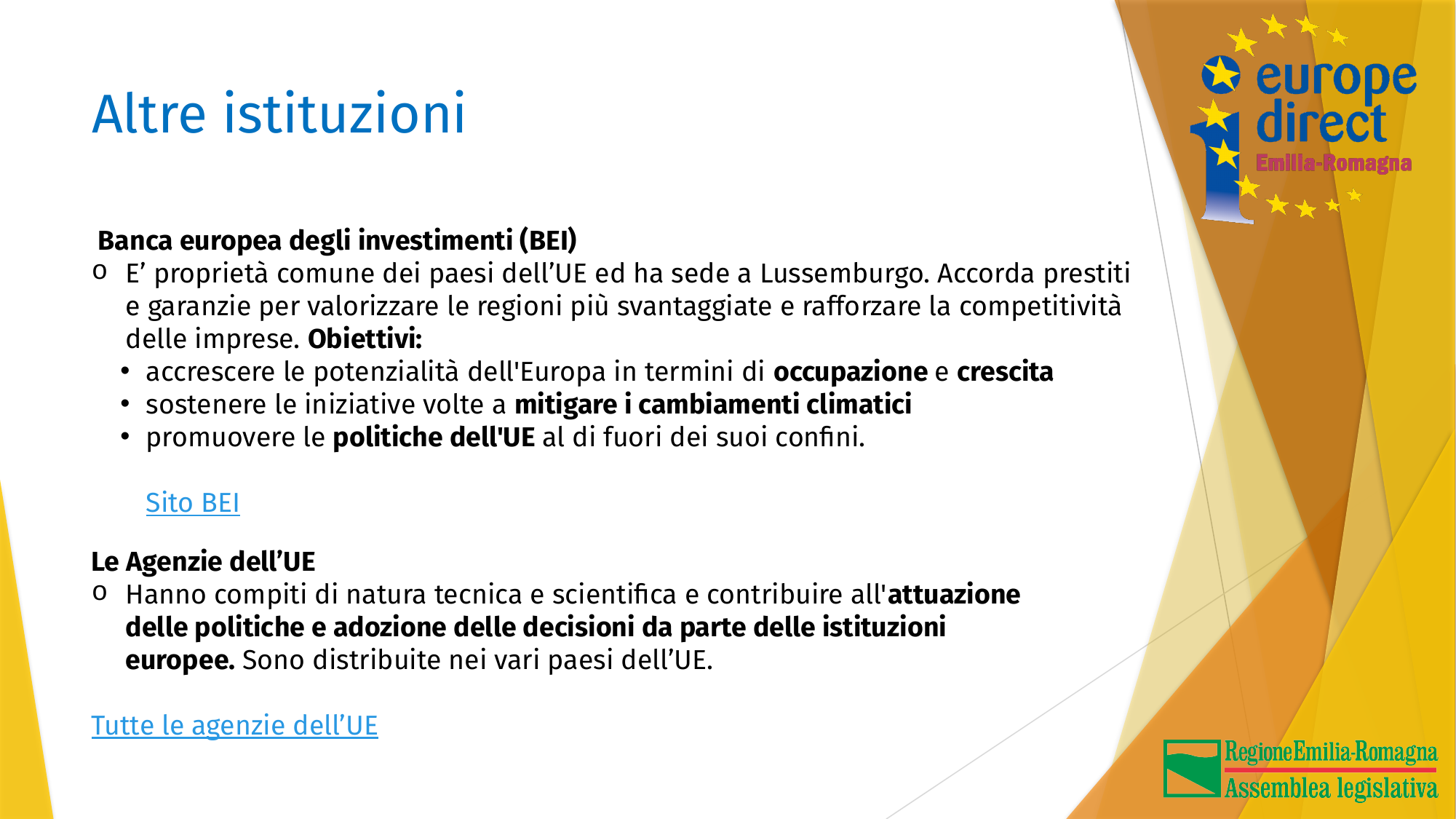

# Altre istituzioni
 Banca europea degli investimenti (BEI)
E’ proprietà comune dei paesi dell’UE ed ha sede a Lussemburgo. Accorda prestiti e garanzie per valorizzare le regioni più svantaggiate e rafforzare la competitività delle imprese. Obiettivi:
accrescere le potenzialità dell'Europa in termini di occupazione e crescita
sostenere le iniziative volte a mitigare i cambiamenti climatici
promuovere le politiche dell'UE al di fuori dei suoi confini.

Sito BEI

Le Agenzie dell’UE
Hanno compiti di natura tecnica e scientifica e contribuire all'attuazione delle politiche e adozione delle decisioni da parte delle istituzioni europee. Sono distribuite nei vari paesi dell’UE.

Tutte le agenzie dell’UE